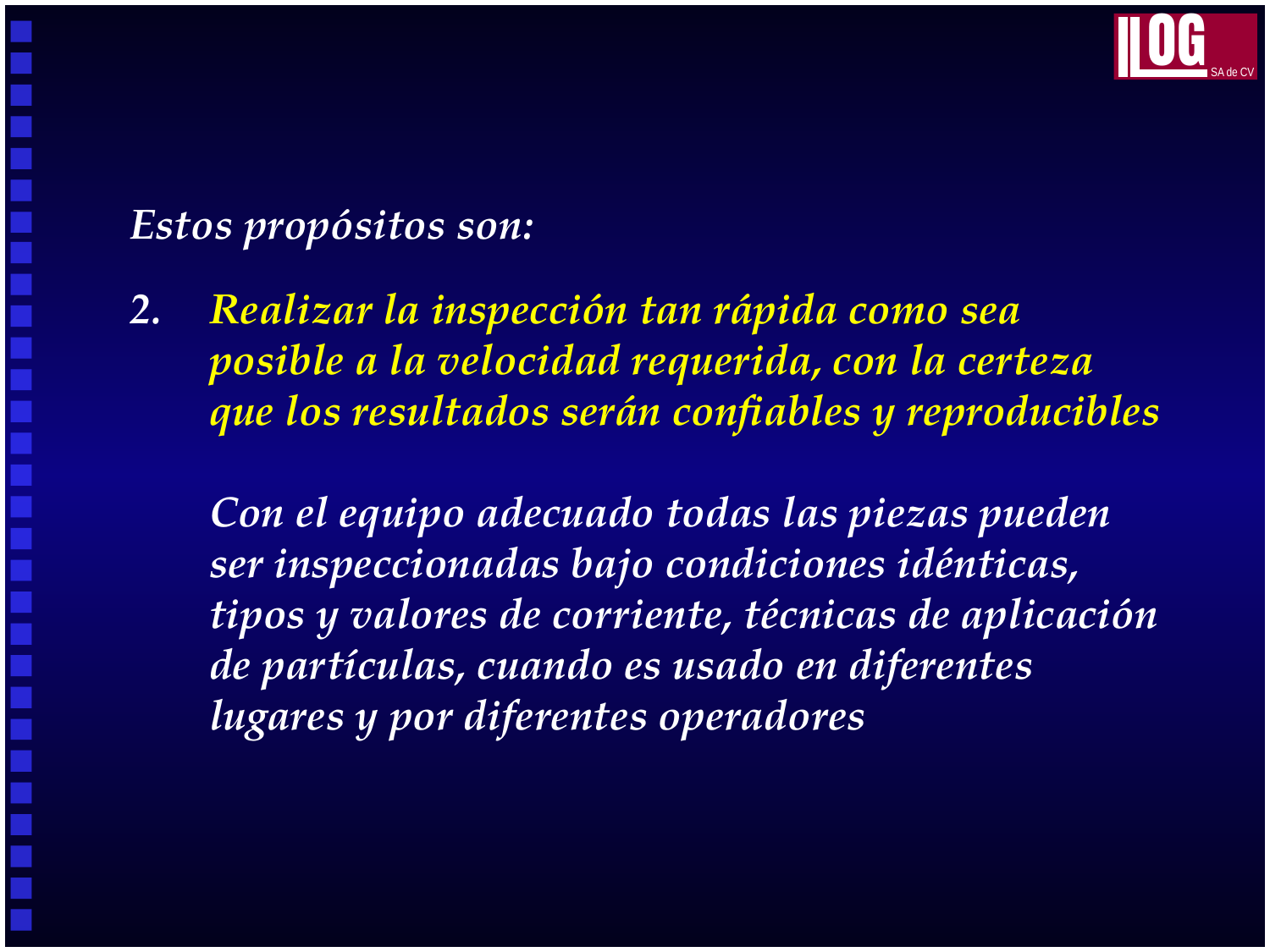

OG

SA de CV

Estos propósitos son:
2.	Realizar la inspección tan rápida como sea posible a la velocidad requerida, con la certeza que los resultados serán confiables y reproducibles

	Con el equipo adecuado todas las piezas pueden ser inspeccionadas bajo condiciones idénticas, tipos y valores de corriente, técnicas de aplicación de partículas, cuando es usado en diferentes lugares y por diferentes operadores